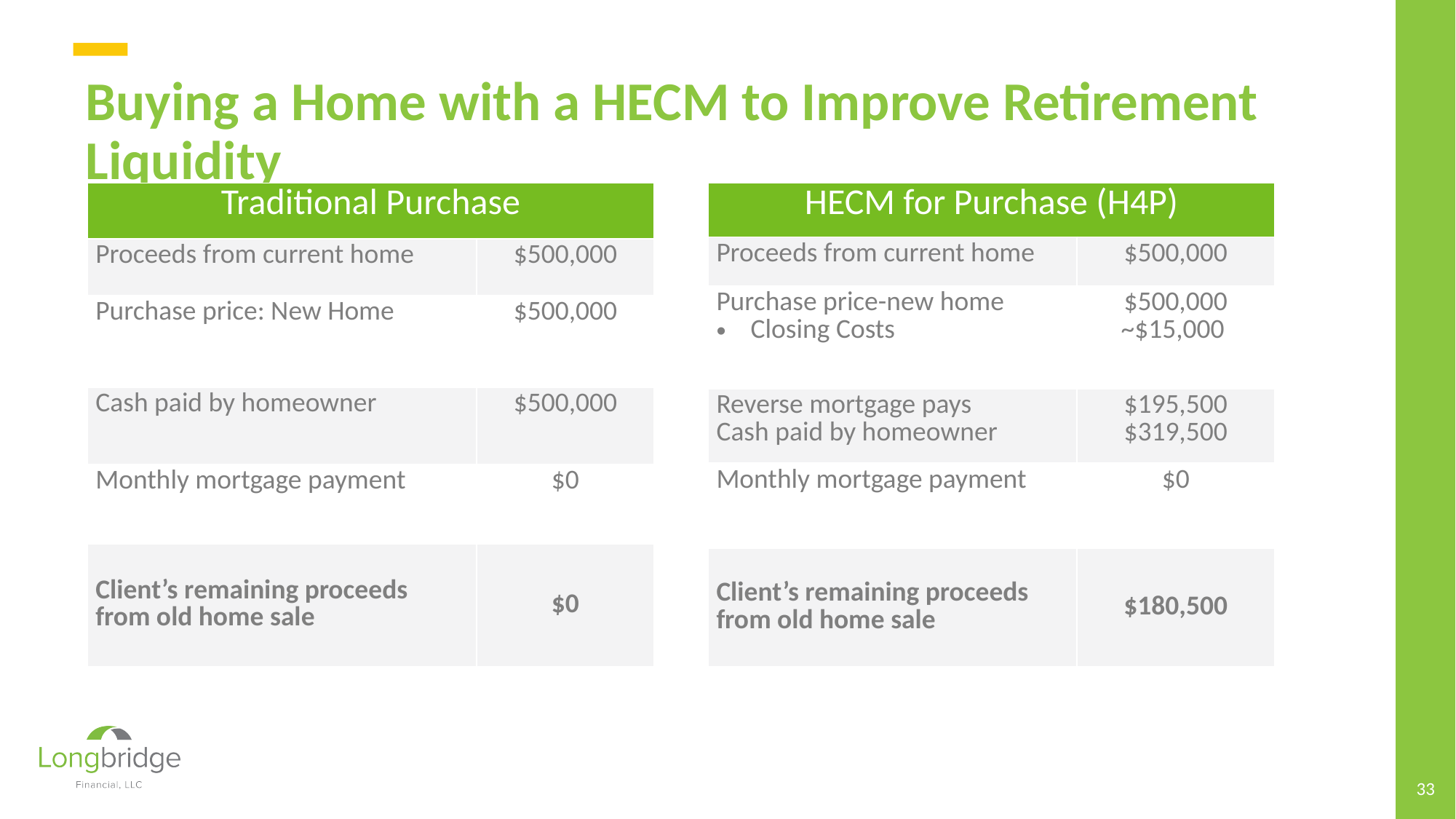

# Buying a Home with a HECM to Improve Retirement Liquidity
| Traditional Purchase |  |
| --- | --- |
| Proceeds from current home | $500,000 |
| Purchase price: New Home | $500,000 |
| Cash paid by homeowner | $500,000 |
| Monthly mortgage payment | $0 |
| Client’s remaining proceeds from old home sale | $0 |
| HECM for Purchase (H4P) |  |
| --- | --- |
| Proceeds from current home | $500,000 |
| Purchase price-new home Closing Costs | $500,000 ~$15,000 |
| Reverse mortgage pays Cash paid by homeowner | $195,500 $319,500 |
| Monthly mortgage payment | $0 |
| Client’s remaining proceeds from old home sale | $180,500 |
33